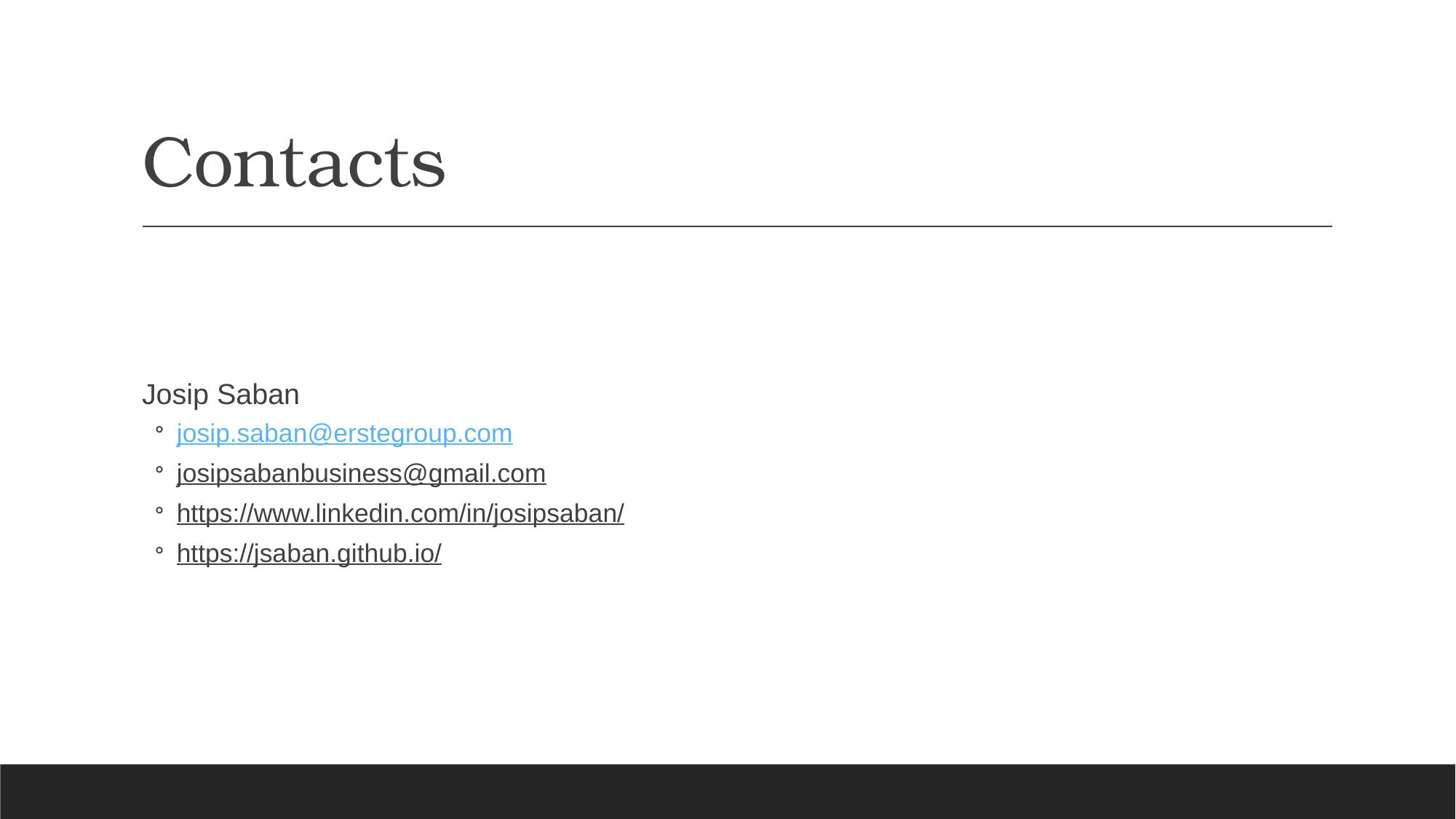

# Contacts

Josip Saban
josip.saban@erstegroup.com
josipsabanbusiness@gmail.com
https://www.linkedin.com/in/josipsaban/
https://jsaban.github.io/